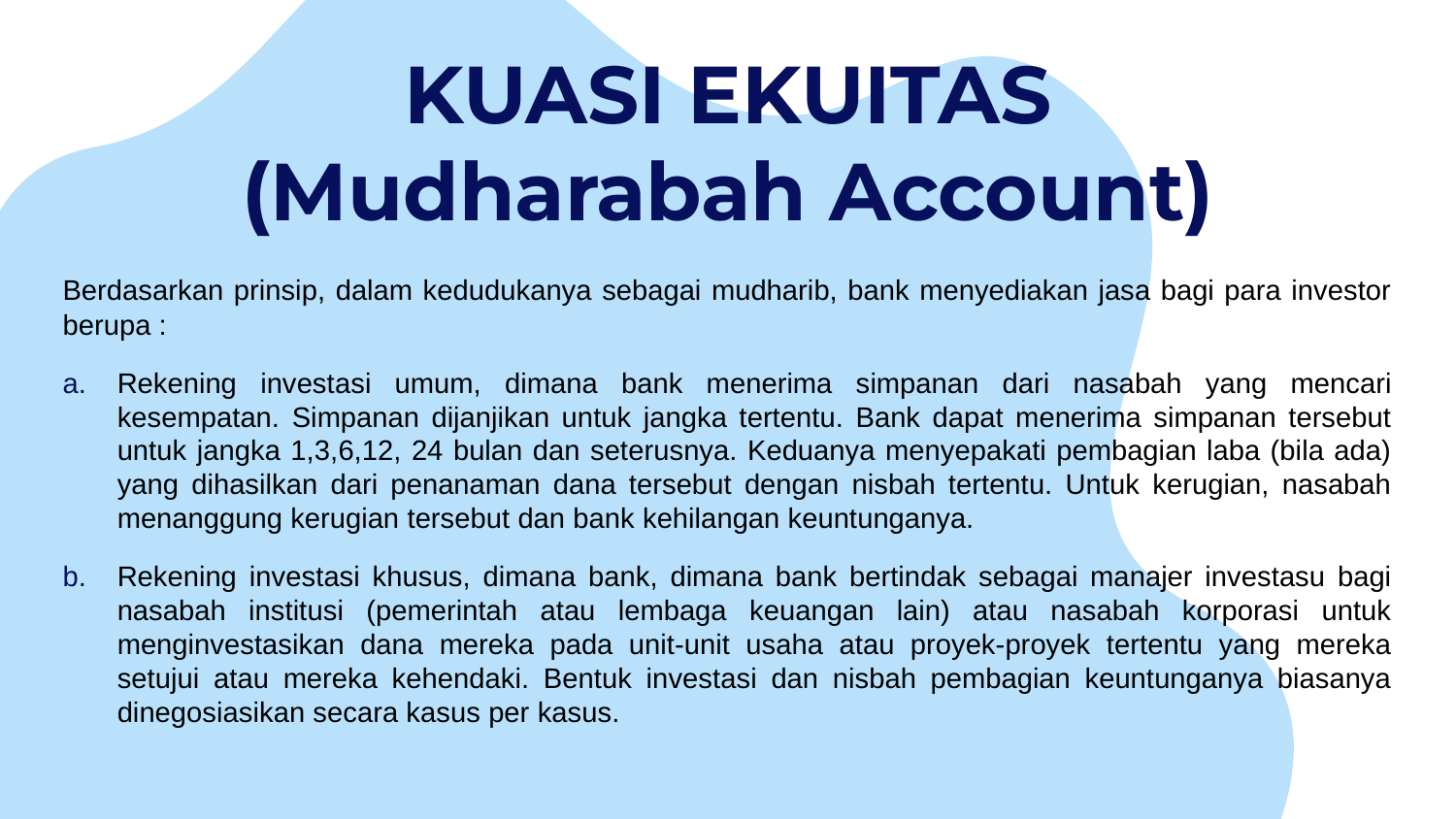

# KUASI EKUITAS (Mudharabah Account)
Berdasarkan prinsip, dalam kedudukanya sebagai mudharib, bank menyediakan jasa bagi para investor berupa :
Rekening investasi umum, dimana bank menerima simpanan dari nasabah yang mencari kesempatan. Simpanan dijanjikan untuk jangka tertentu. Bank dapat menerima simpanan tersebut untuk jangka 1,3,6,12, 24 bulan dan seterusnya. Keduanya menyepakati pembagian laba (bila ada) yang dihasilkan dari penanaman dana tersebut dengan nisbah tertentu. Untuk kerugian, nasabah menanggung kerugian tersebut dan bank kehilangan keuntunganya.
Rekening investasi khusus, dimana bank, dimana bank bertindak sebagai manajer investasu bagi nasabah institusi (pemerintah atau lembaga keuangan lain) atau nasabah korporasi untuk menginvestasikan dana mereka pada unit-unit usaha atau proyek-proyek tertentu yang mereka setujui atau mereka kehendaki. Bentuk investasi dan nisbah pembagian keuntunganya biasanya dinegosiasikan secara kasus per kasus.